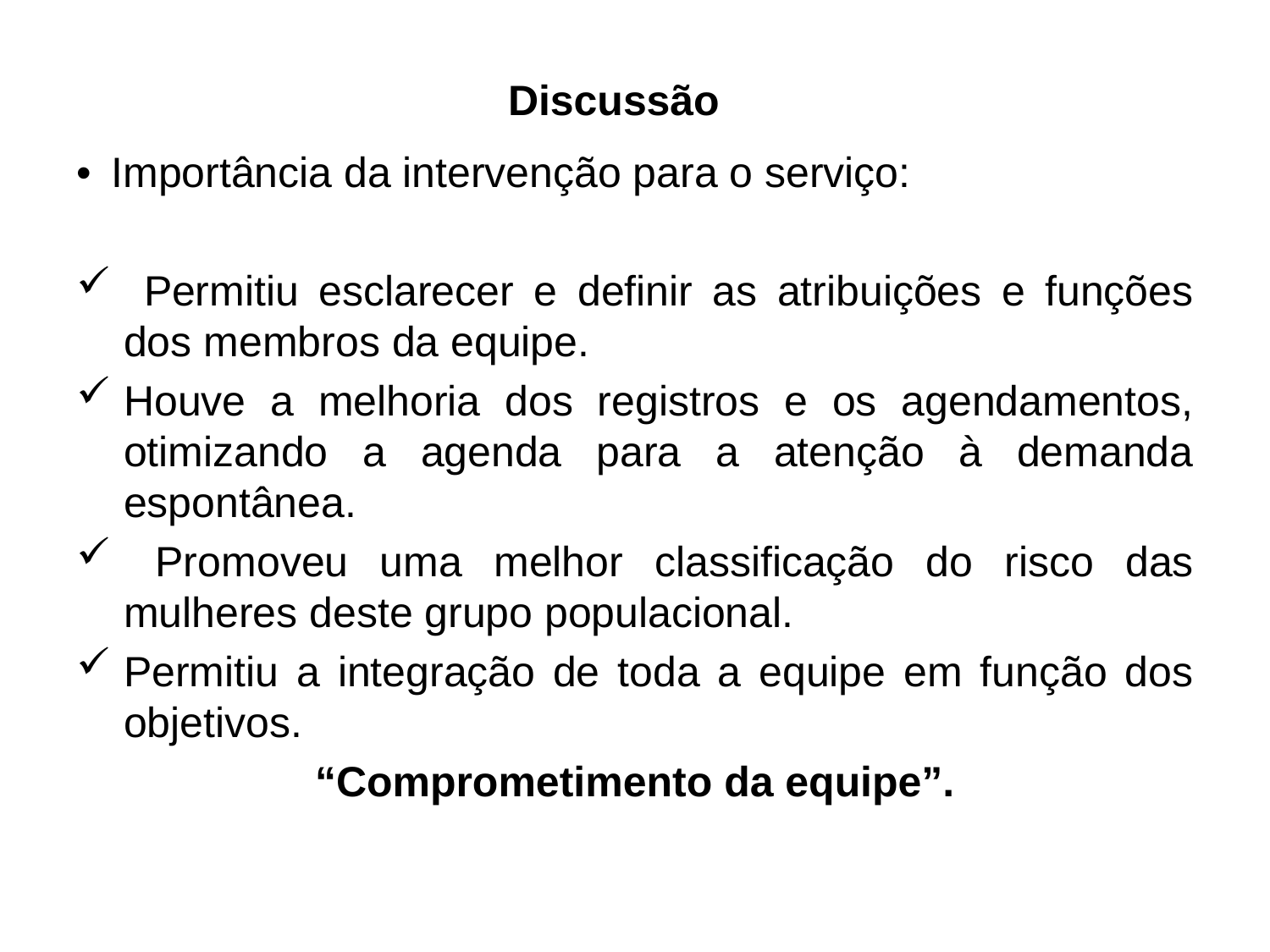

# Discussão
•  Importância da intervenção para o serviço:

 Permitiu esclarecer e definir as atribuições e funções dos membros da equipe.
Houve a melhoria dos registros e os agendamentos, otimizando a agenda para a atenção à demanda espontânea.
 Promoveu uma melhor classificação do risco das mulheres deste grupo populacional.
Permitiu a integração de toda a equipe em função dos objetivos.
“Comprometimento da equipe”.